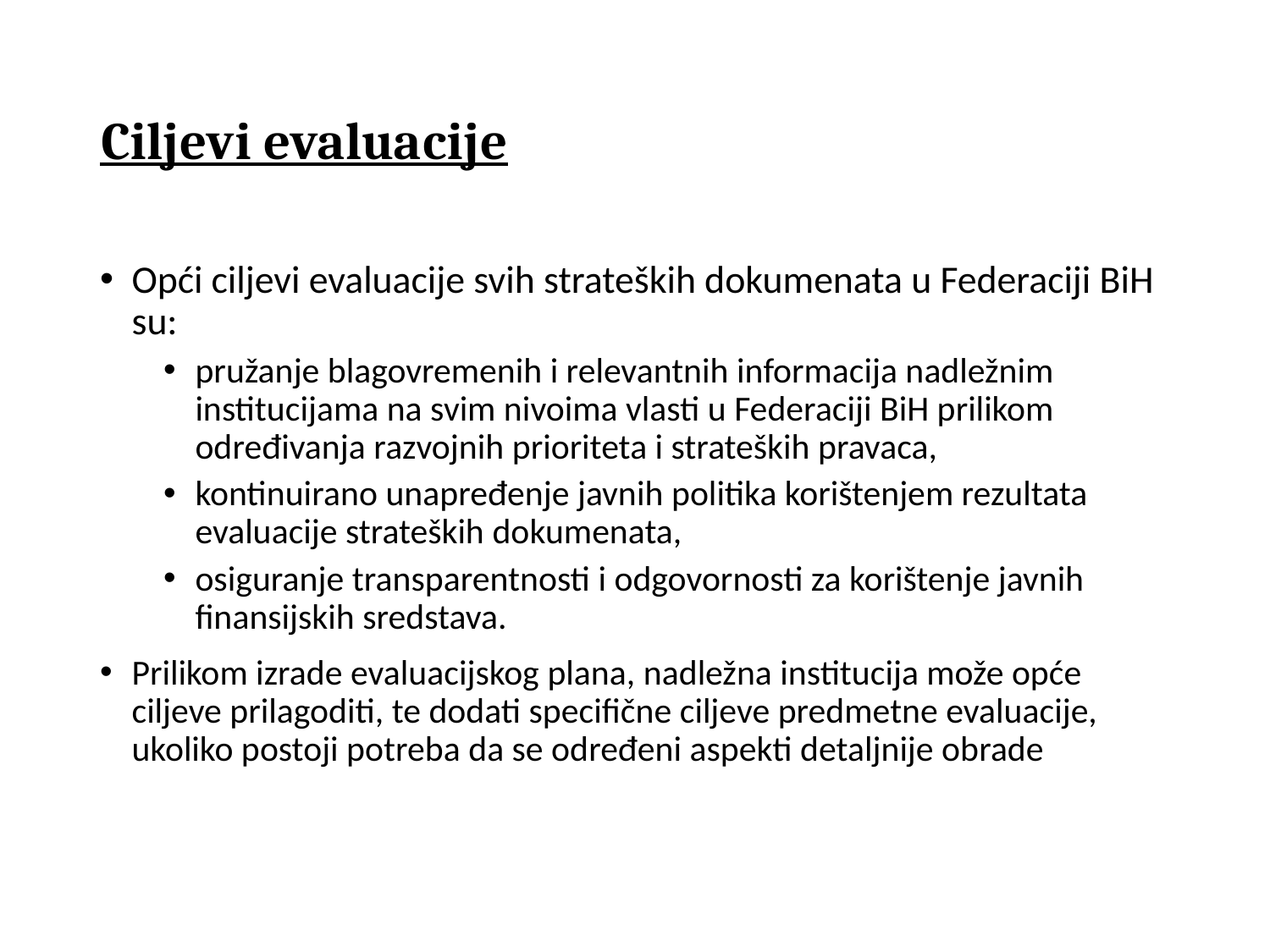

# Ciljevi evaluacije
Opći ciljevi evaluacije svih strateških dokumenata u Federaciji BiH su:
pružanje blagovremenih i relevantnih informacija nadležnim institucijama na svim nivoima vlasti u Federaciji BiH prilikom određivanja razvojnih prioriteta i strateških pravaca,
kontinuirano unapređenje javnih politika korištenjem rezultata evaluacije strateških dokumenata,
osiguranje transparentnosti i odgovornosti za korištenje javnih finansijskih sredstava.
Prilikom izrade evaluacijskog plana, nadležna institucija može opće ciljeve prilagoditi, te dodati specifične ciljeve predmetne evaluacije, ukoliko postoji potreba da se određeni aspekti detaljnije obrade